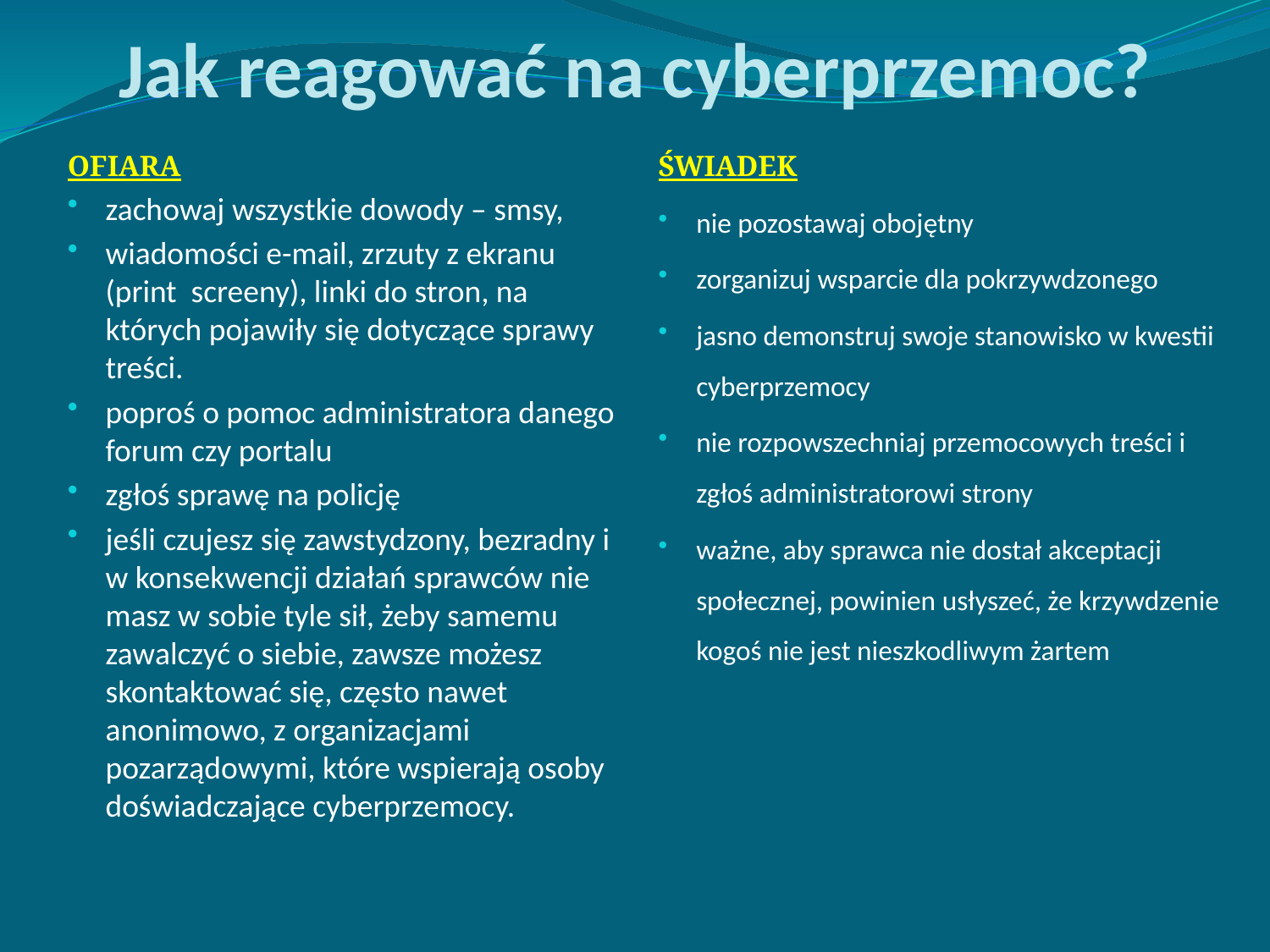

OFIARA
zachowaj wszystkie dowody – smsy,
wiadomości e-mail, zrzuty z ekranu (print  screeny), linki do stron, na których pojawiły się dotyczące sprawy treści.
poproś o pomoc administratora danego forum czy portalu
zgłoś sprawę na policję
jeśli czujesz się zawstydzony, bezradny i w konsekwencji działań sprawców nie masz w sobie tyle sił, żeby samemu zawalczyć o siebie, zawsze możesz skontaktować się, często nawet anonimowo, z organizacjami pozarządowymi, które wspierają osoby doświadczające cyberprzemocy.

# Jak reagować na cyberprzemoc?
ŚWIADEK
nie pozostawaj obojętny
zorganizuj wsparcie dla pokrzywdzonego
jasno demonstruj swoje stanowisko w kwestii cyberprzemocy
nie rozpowszechniaj przemocowych treści i zgłoś administratorowi strony
ważne, aby sprawca nie dostał akceptacji społecznej, powinien usłyszeć, że krzywdzenie kogoś nie jest nieszkodliwym żartem